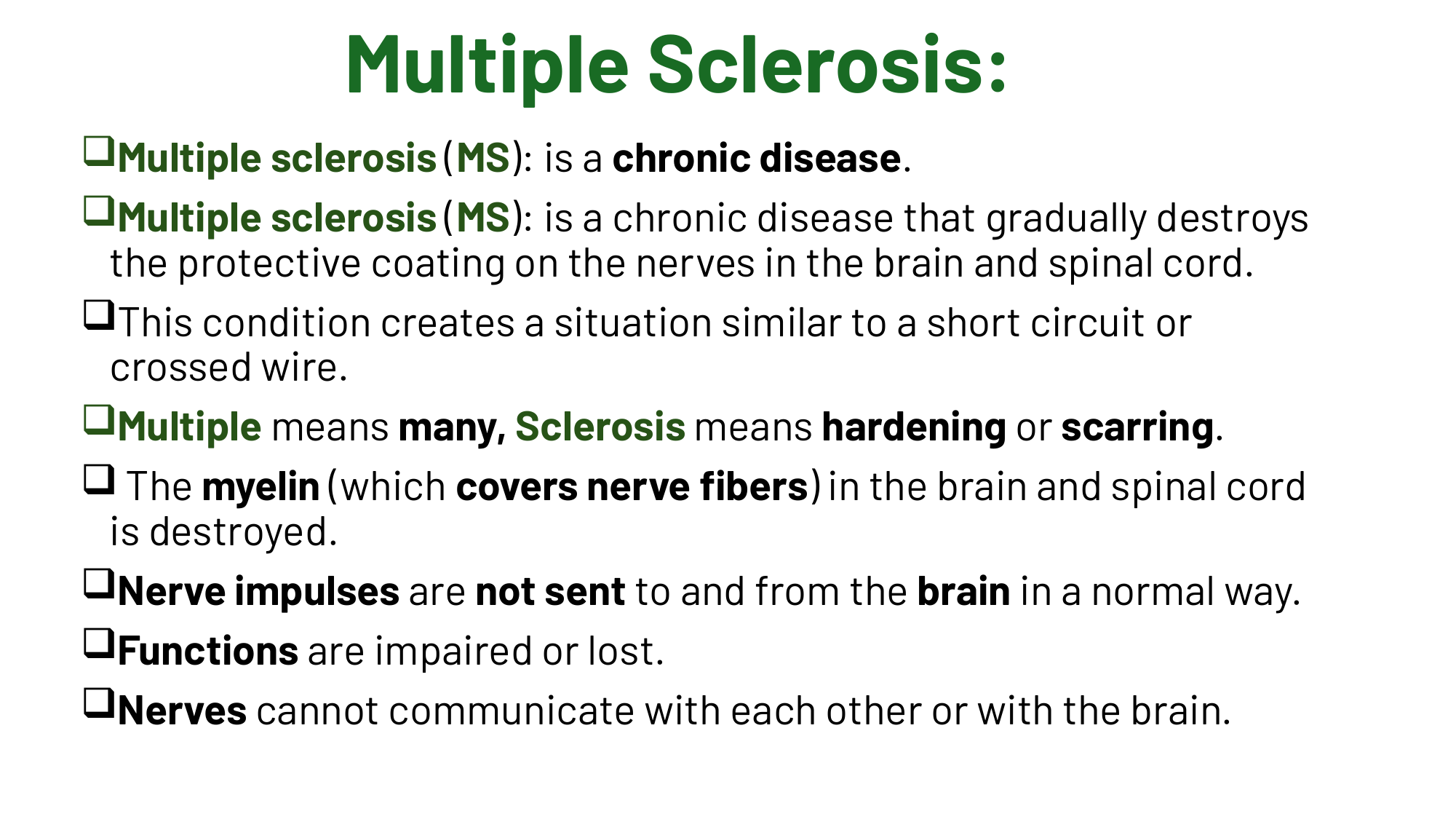

Multiple Sclerosis:
Multiple sclerosis (MS): is a chronic disease.
Multiple sclerosis (MS): is a chronic disease that gradually destroys the protective coating on the nerves in the brain and spinal cord.
This condition creates a situation similar to a short circuit or crossed wire.
Multiple means many, Sclerosis means hardening or scarring.
 The myelin (which covers nerve fibers) in the brain and spinal cord is destroyed.
Nerve impulses are not sent to and from the brain in a normal way.
Functions are impaired or lost.
Nerves cannot communicate with each other or with the brain.